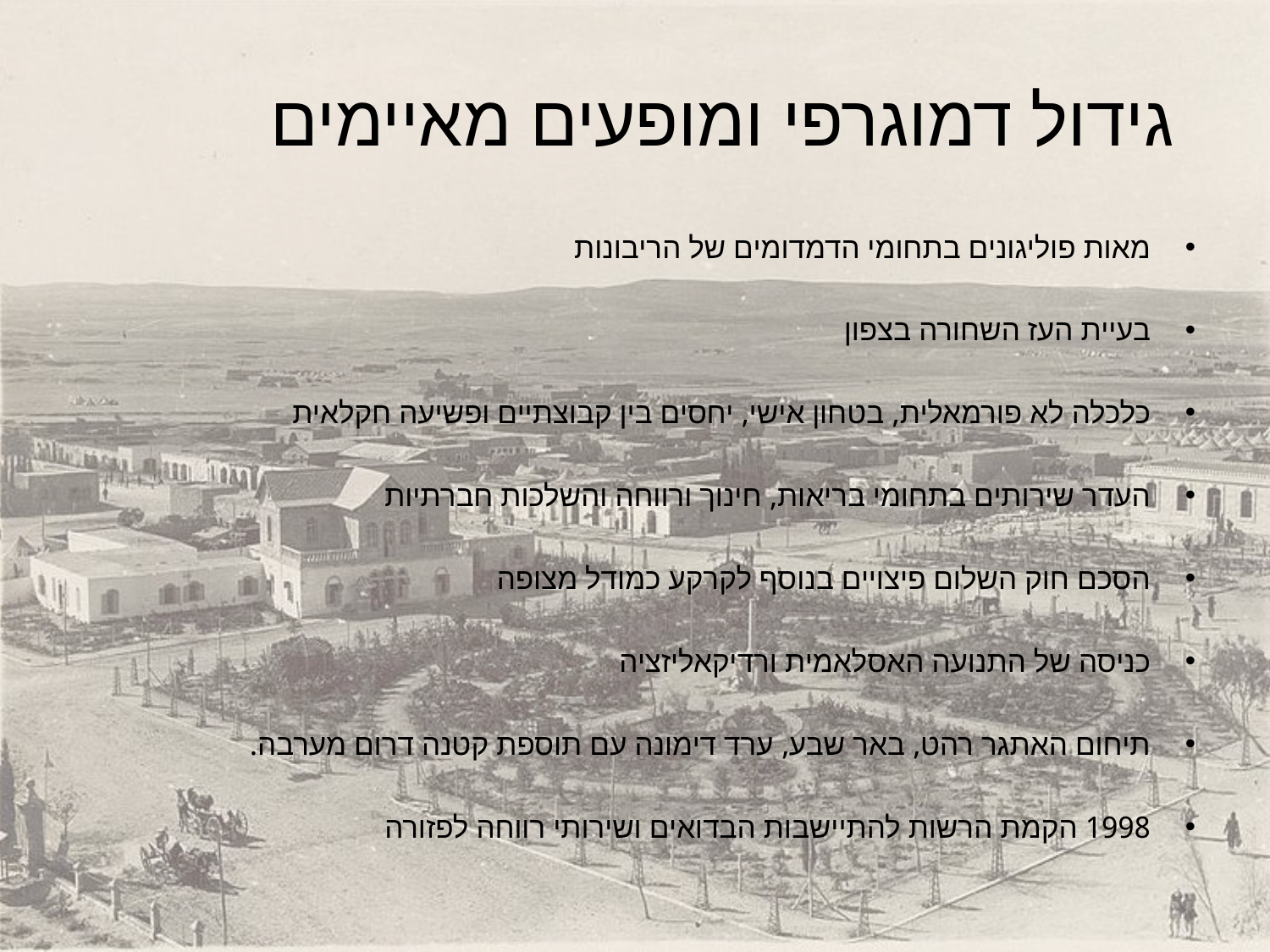

# גידול דמוגרפי ומופעים מאיימים
מאות פוליגונים בתחומי הדמדומים של הריבונות

בעיית העז השחורה בצפון

כלכלה לא פורמאלית, בטחון אישי, יחסים בין קבוצתיים ופשיעה חקלאית

העדר שירותים בתחומי בריאות, חינוך ורווחה והשלכות חברתיות

הסכם חוק השלום פיצויים בנוסף לקרקע כמודל מצופה

כניסה של התנועה האסלאמית ורדיקאליזציה

תיחום האתגר רהט, באר שבע, ערד דימונה עם תוספת קטנה דרום מערבה.

1998 הקמת הרשות להתיישבות הבדואים ושירותי רווחה לפזורה